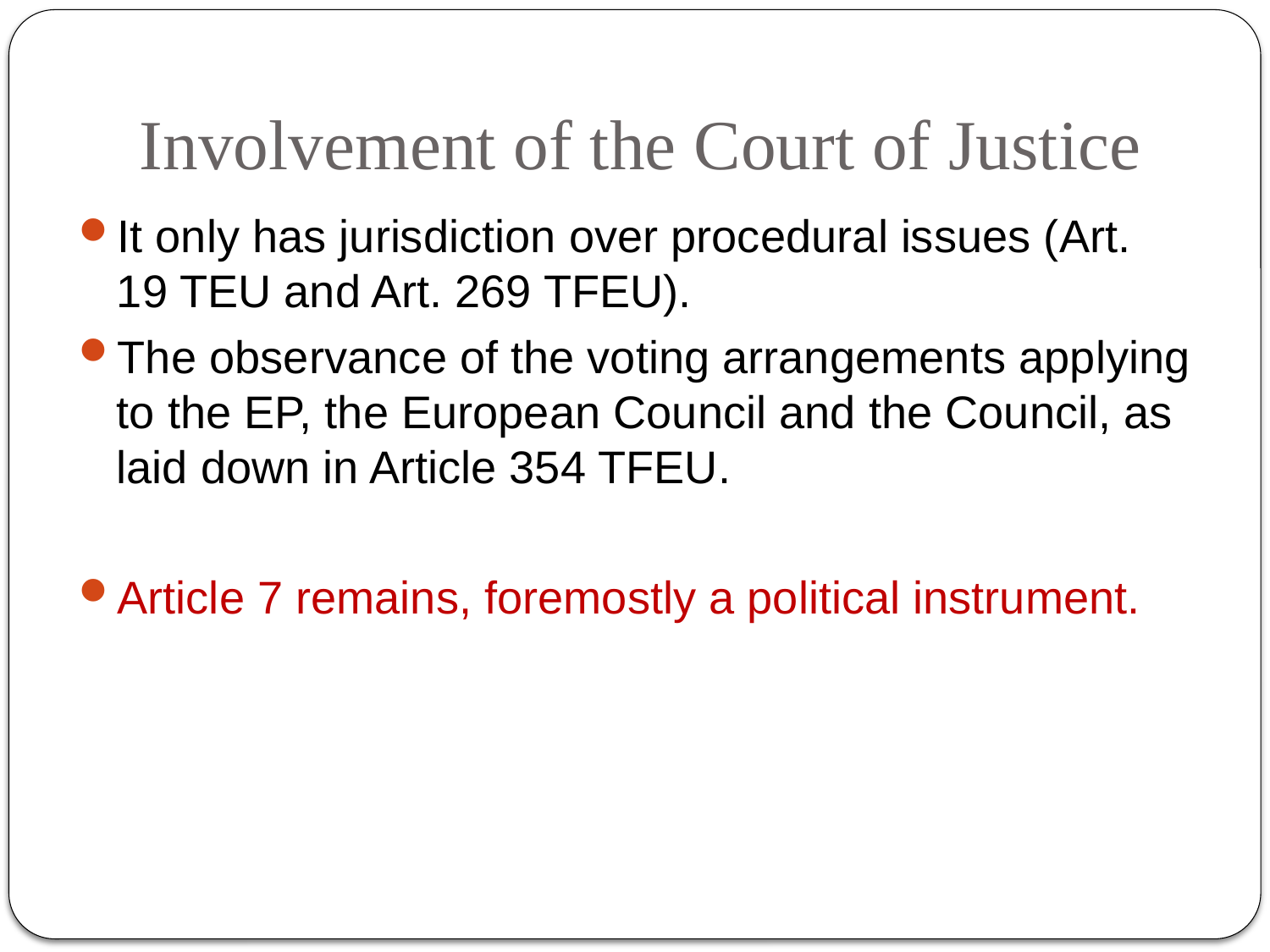

# Involvement of the Court of Justice
It only has jurisdiction over procedural issues (Art. 19 TEU and Art. 269 TFEU).
The observance of the voting arrangements applying to the EP, the European Council and the Council, as laid down in Article 354 TFEU.

Article 7 remains, foremostly a political instrument.